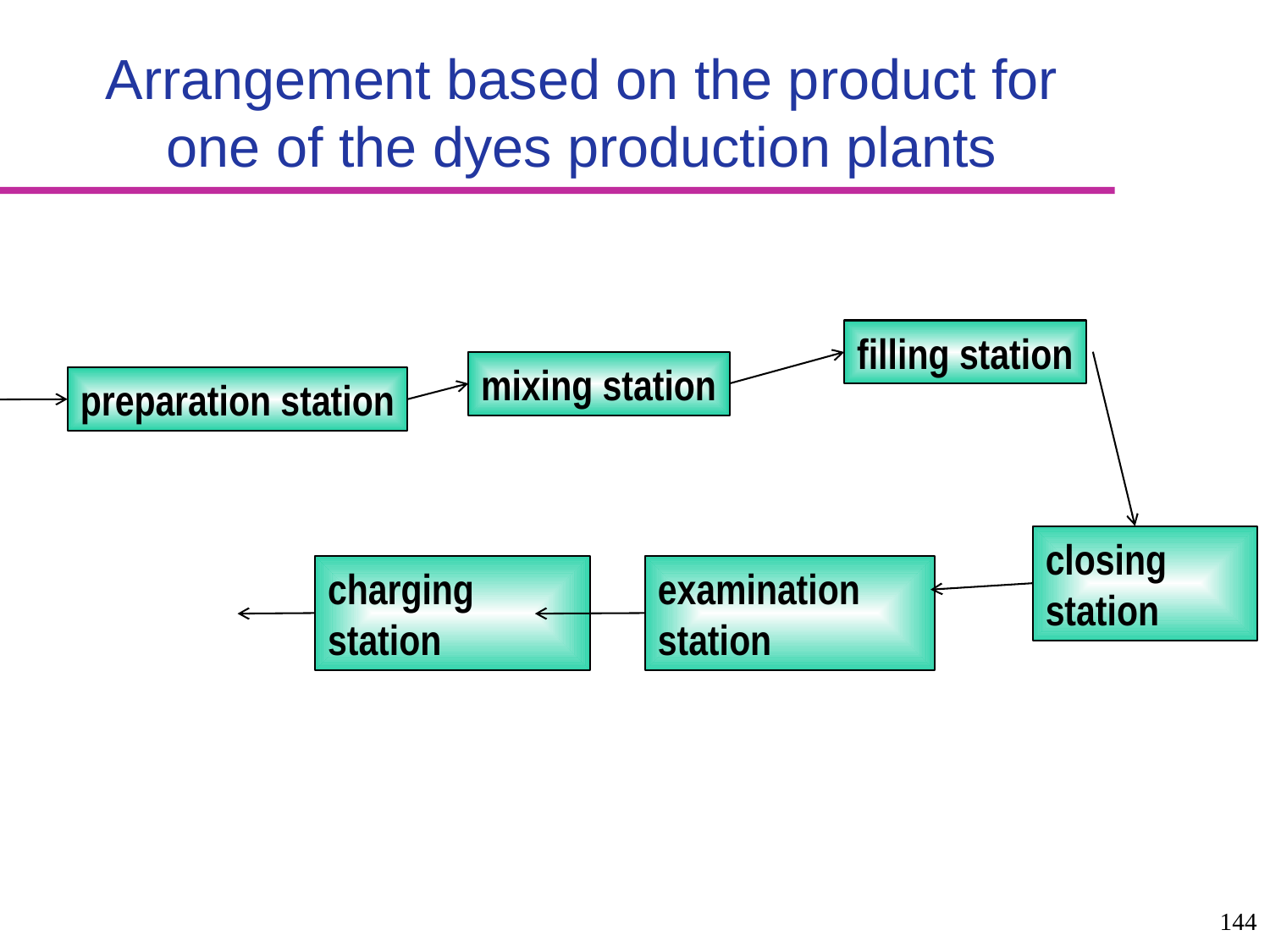

# Arrangement based on the product for one of the dyes production plants

filling station
mixing station
preparation station
closing station
charging station
examination station
144